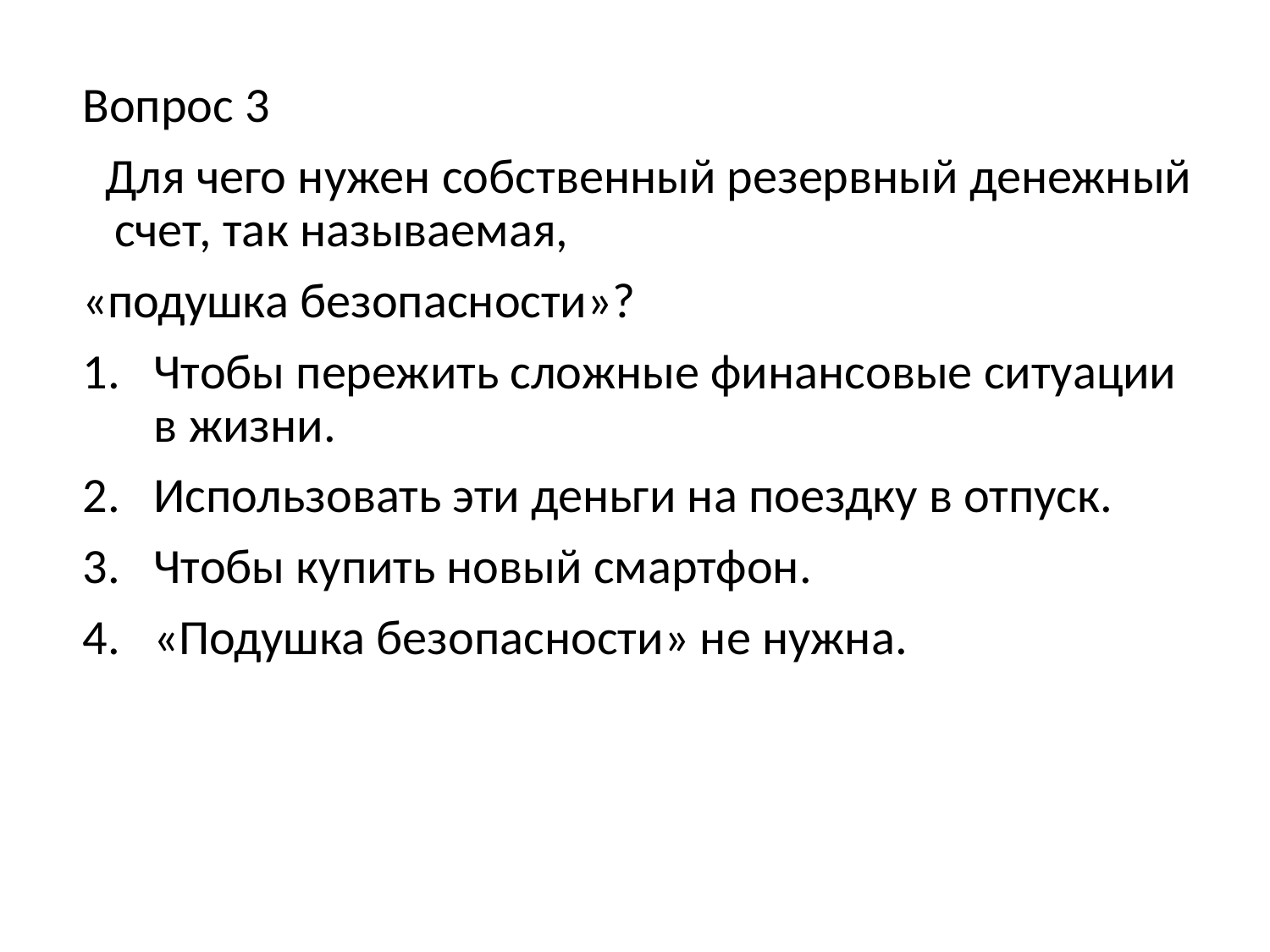

Вопрос 3
  Для чего нужен собственный резервный денежный счет, так называемая,
«подушка безопасности»?
Чтобы пережить сложные финансовые ситуации в жизни.
Использовать эти деньги на поездку в отпуск.
Чтобы купить новый смартфон.
«Подушка безопасности» не нужна.